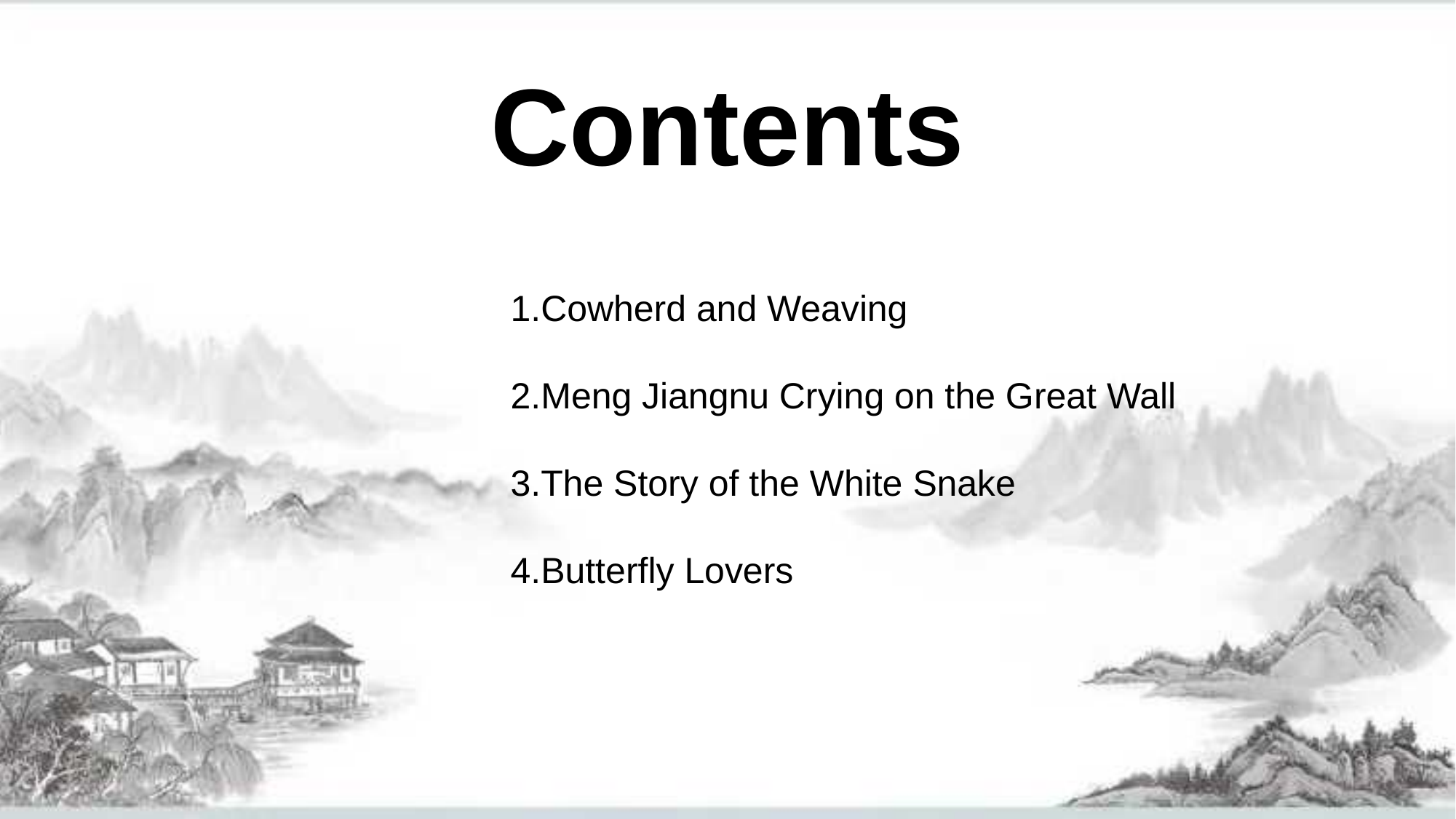

Contents
1.Cowherd and Weaving

2.Meng Jiangnu Crying on the Great Wall

3.The Story of the White Snake

4.Butterfly Lovers